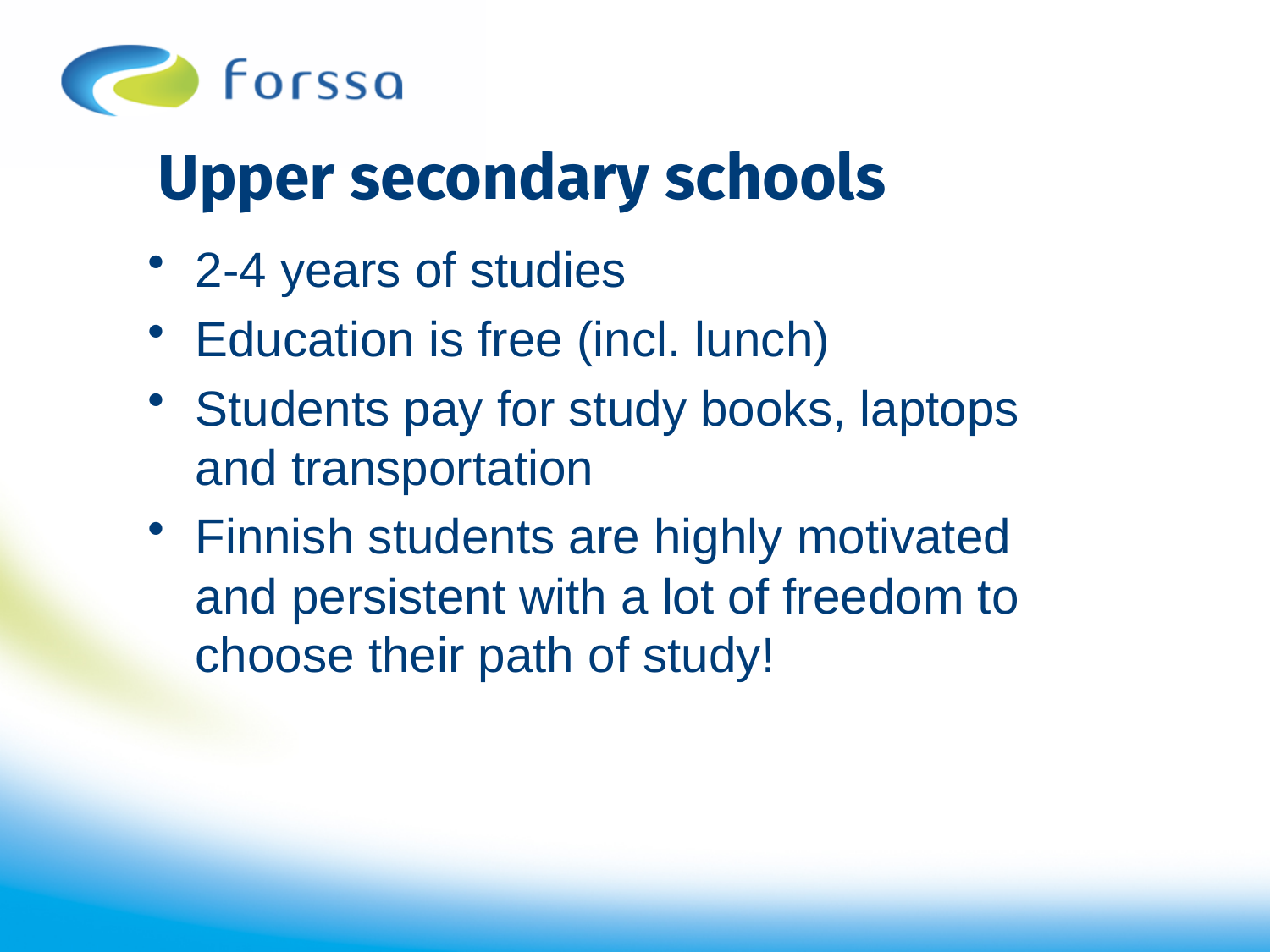

# Upper secondary schools
2-4 years of studies
Education is free (incl. lunch)
Students pay for study books, laptops and transportation
Finnish students are highly motivated and persistent with a lot of freedom to choose their path of study!